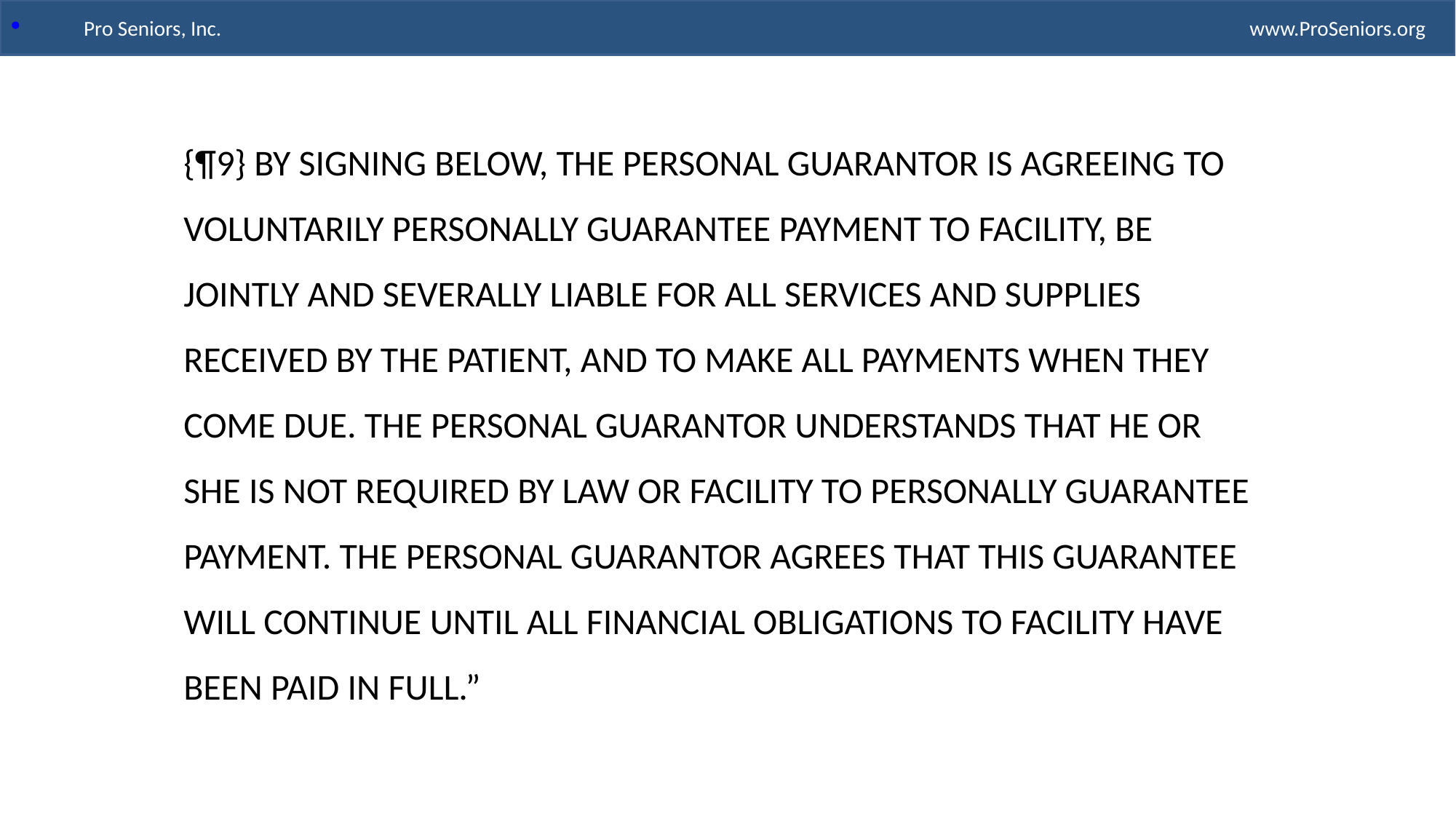

{¶9} BY SIGNING BELOW, THE PERSONAL GUARANTOR IS AGREEING TO VOLUNTARILY PERSONALLY GUARANTEE PAYMENT TO FACILITY, BE JOINTLY AND SEVERALLY LIABLE FOR ALL SERVICES AND SUPPLIES RECEIVED BY THE PATIENT, AND TO MAKE ALL PAYMENTS WHEN THEY COME DUE. THE PERSONAL GUARANTOR UNDERSTANDS THAT HE OR SHE IS NOT REQUIRED BY LAW OR FACILITY TO PERSONALLY GUARANTEE PAYMENT. THE PERSONAL GUARANTOR AGREES THAT THIS GUARANTEE WILL CONTINUE UNTIL ALL FINANCIAL OBLIGATIONS TO FACILITY HAVE BEEN PAID IN FULL.”